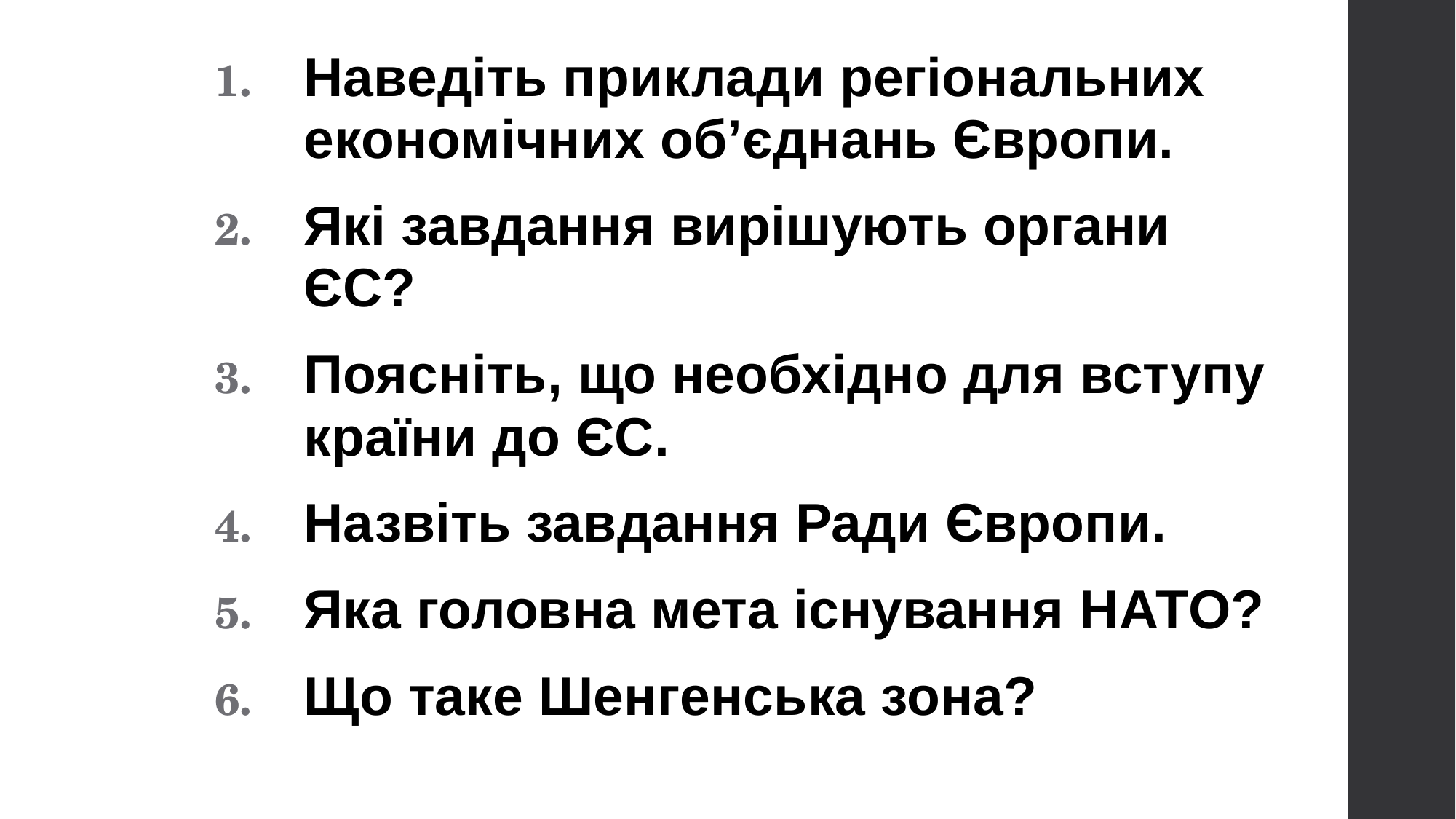

Наведіть приклади регіональних економічних об’єднань Європи.
Які завдання вирішують органи ЄС?
Поясніть, що необхідно для вступу країни до ЄС.
Назвіть завдання Ради Європи.
Яка головна мета існування НАТО?
Що таке Шенгенська зона?